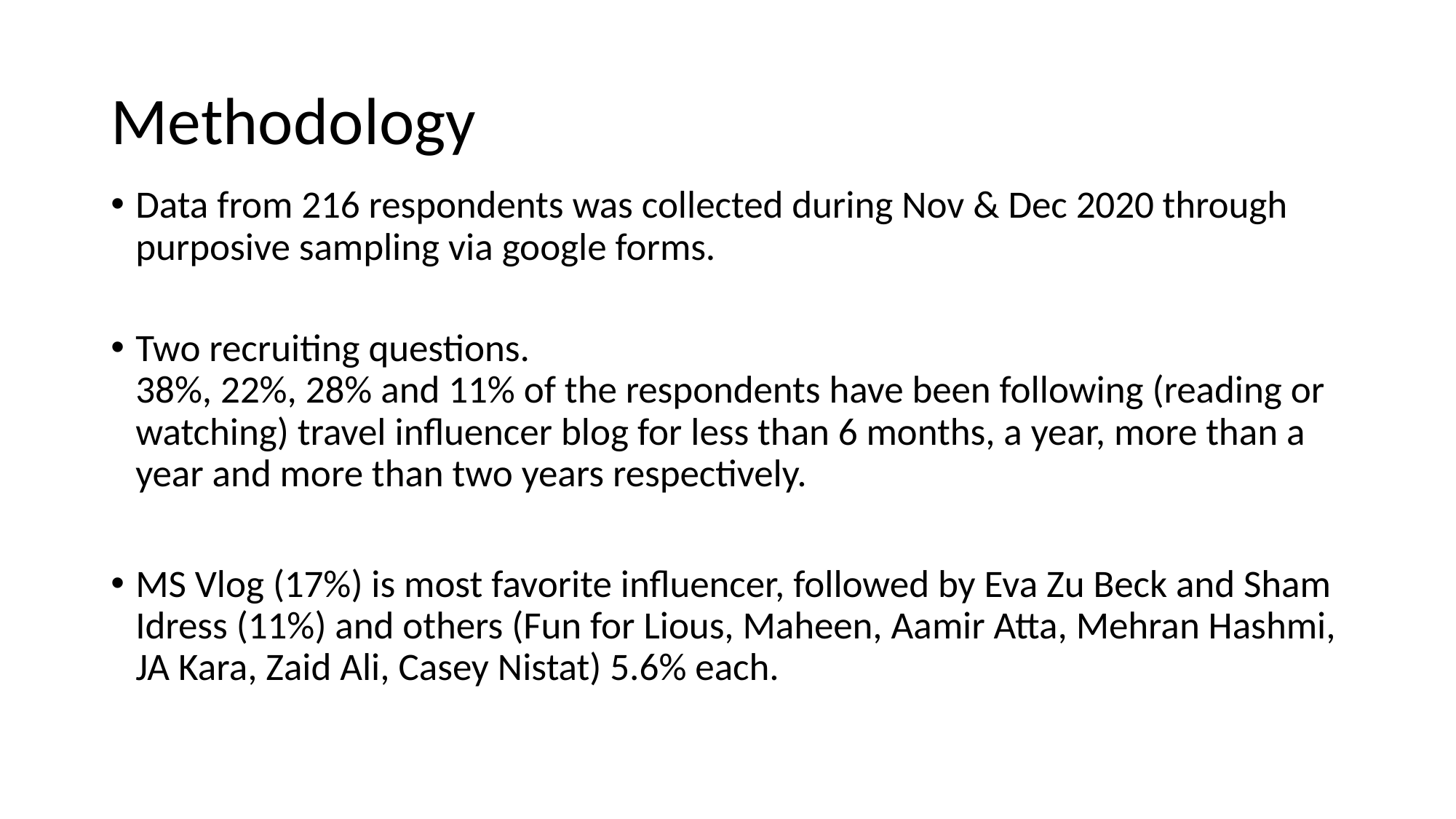

# Methodology
Data from 216 respondents was collected during Nov & Dec 2020 through purposive sampling via google forms.
Two recruiting questions.
38%, 22%, 28% and 11% of the respondents have been following (reading or watching) travel influencer blog for less than 6 months, a year, more than a year and more than two years respectively.

MS Vlog (17%) is most favorite influencer, followed by Eva Zu Beck and Sham Idress (11%) and others (Fun for Lious, Maheen, Aamir Atta, Mehran Hashmi, JA Kara, Zaid Ali, Casey Nistat) 5.6% each.